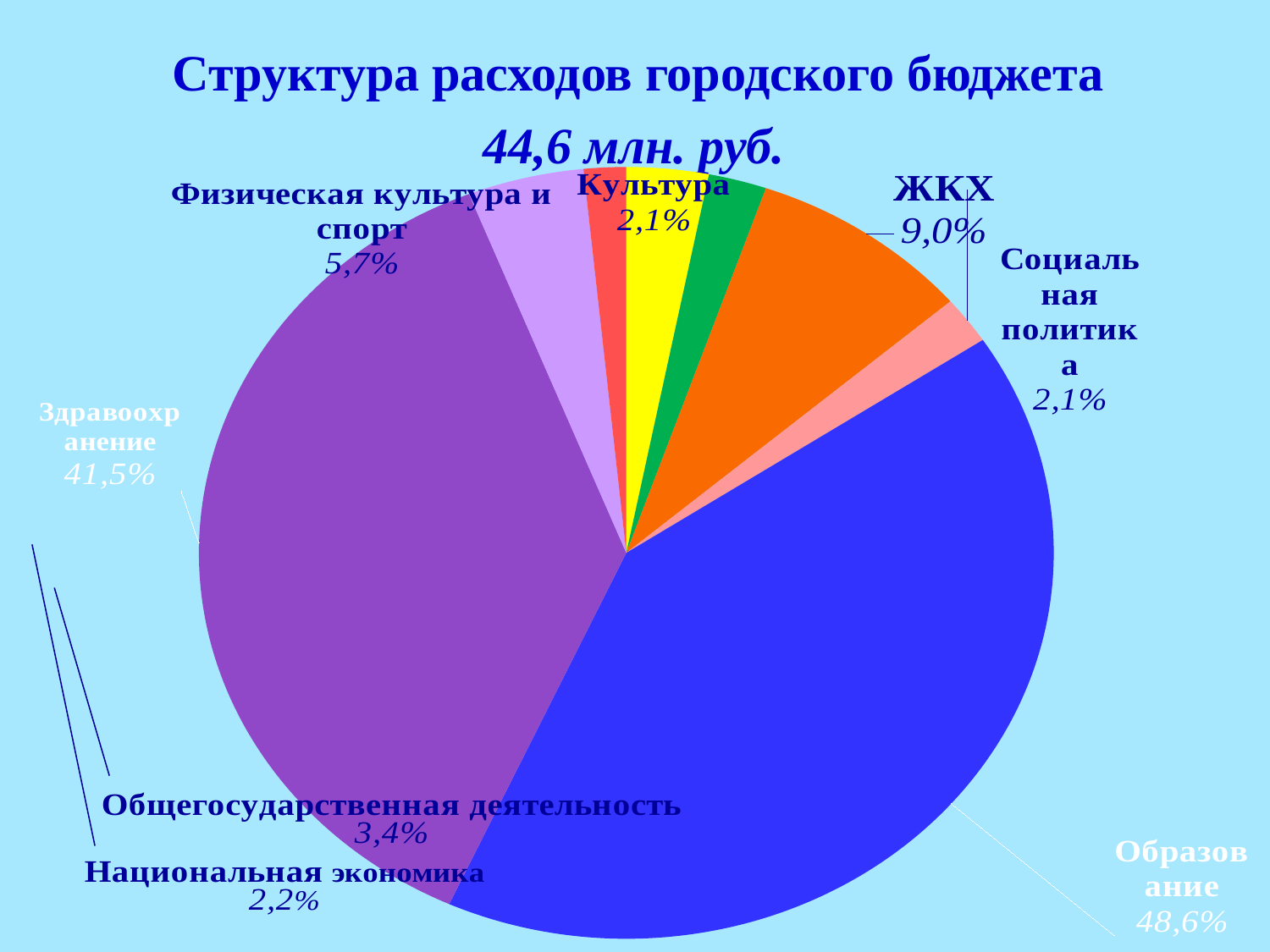

# Структура расходов городского бюджета 44,6 млн. руб.

[unsupported chart]